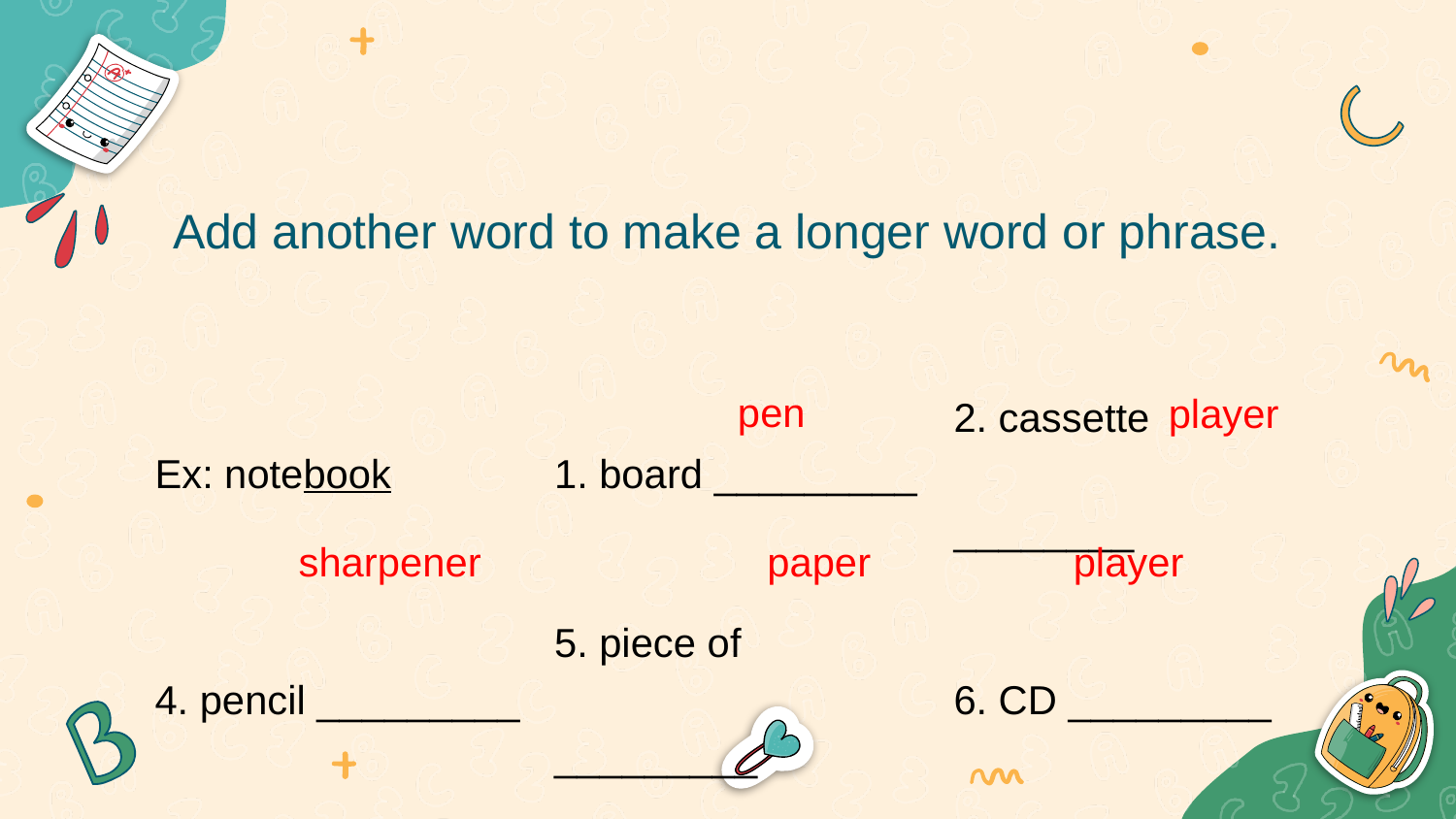

# Add another word to make a longer word or phrase.
| Ex: notebook | 1. board \_\_\_\_\_\_\_\_\_ | 2. cassette \_\_\_\_\_\_\_\_ |
| --- | --- | --- |
| 4. pencil \_\_\_\_\_\_\_\_\_ | 5. piece of \_\_\_\_\_\_\_\_\_ | 6. CD \_\_\_\_\_\_\_\_\_ |
pen
player
sharpener
paper
player